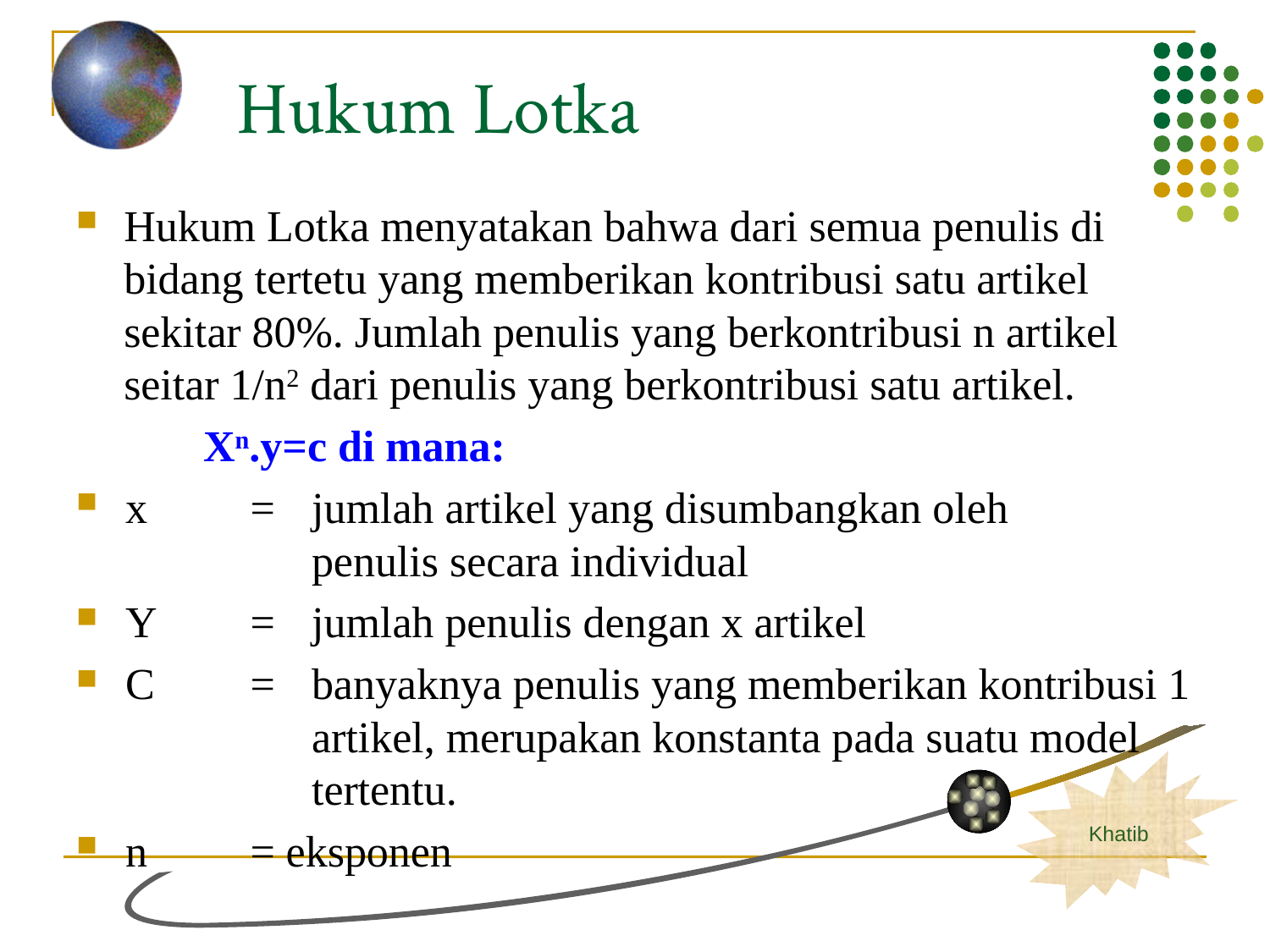

# Hukum Lotka
Hukum Lotka menyatakan bahwa dari semua penulis di bidang tertetu yang memberikan kontribusi satu artikel sekitar 80%. Jumlah penulis yang berkontribusi n artikel seitar 1/n2 dari penulis yang berkontribusi satu artikel.
	Xn.y=c di mana:
x 	= 	jumlah artikel yang disumbangkan oleh 			penulis secara individual
Y 	= 	jumlah penulis dengan x artikel
C	=	banyaknya penulis yang memberikan kontribusi 1 		artikel, merupakan konstanta pada suatu model 		tertentu.
n	= eksponen